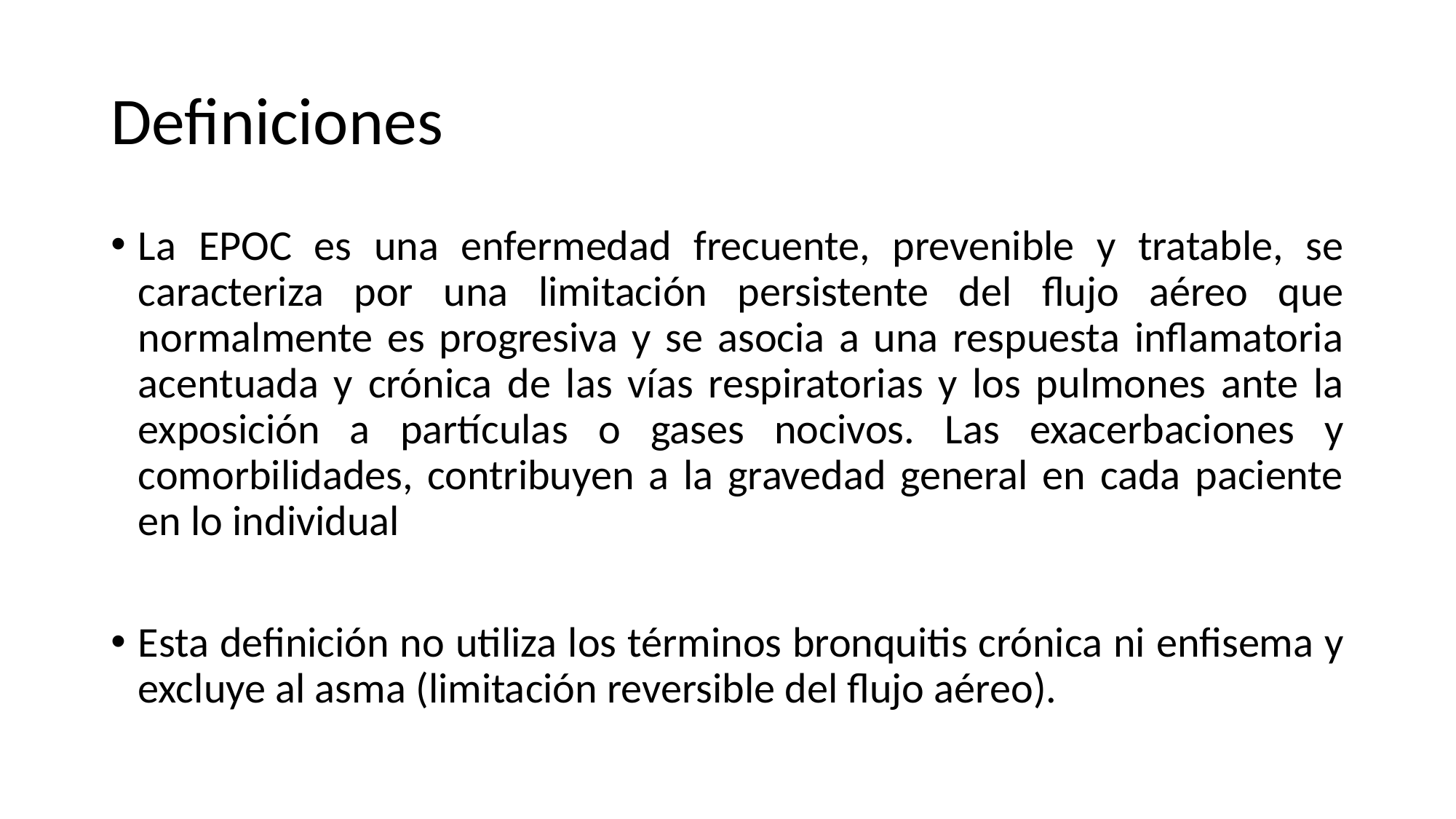

# Definiciones
La EPOC es una enfermedad frecuente, prevenible y tratable, se caracteriza por una limitación persistente del flujo aéreo que normalmente es progresiva y se asocia a una respuesta inflamatoria acentuada y crónica de las vías respiratorias y los pulmones ante la exposición a partículas o gases nocivos. Las exacerbaciones y comorbilidades, contribuyen a la gravedad general en cada paciente en lo individual

Esta definición no utiliza los términos bronquitis crónica ni enfisema y excluye al asma (limitación reversible del flujo aéreo).